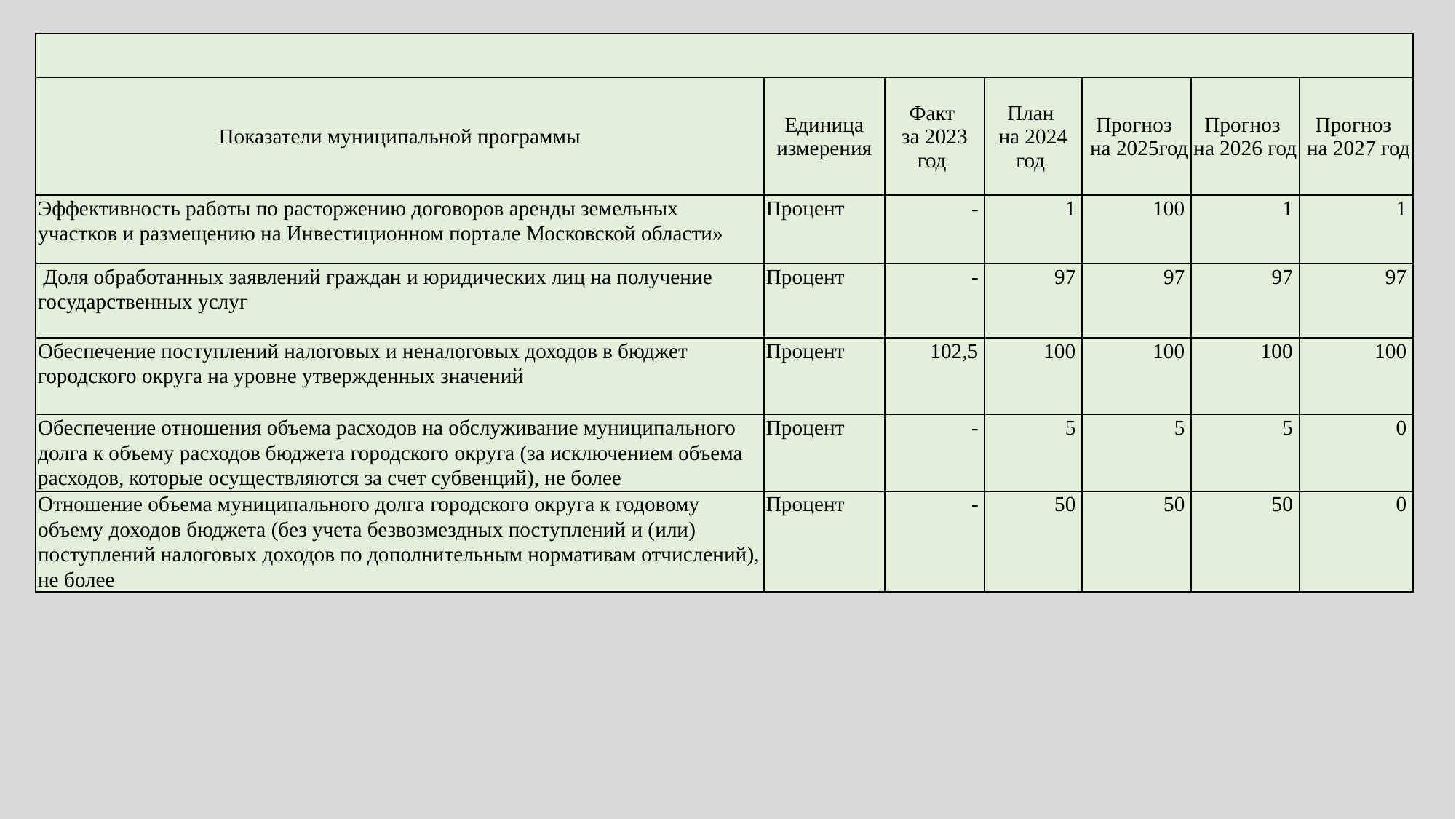

|  |  |  |  |  |  |  |
| --- | --- | --- | --- | --- | --- | --- |
| Показатели муниципальной программы | Единица измерения | Факт за 2023 год | План на 2024 год | Прогноз на 2025год | Прогноз на 2026 год | Прогноз на 2027 год |
| Эффективность работы по расторжению договоров аренды земельных участков и размещению на Инвестиционном портале Московской области» | Процент | - | 1 | 100 | 1 | 1 |
| Доля обработанных заявлений граждан и юридических лиц на получение государственных услуг | Процент | - | 97 | 97 | 97 | 97 |
| Обеспечение поступлений налоговых и неналоговых доходов в бюджет городского округа на уровне утвержденных значений | Процент | 102,5 | 100 | 100 | 100 | 100 |
| Обеспечение отношения объема расходов на обслуживание муниципального долга к объему расходов бюджета городского округа (за исключением объема расходов, которые осуществляются за счет субвенций), не более | Процент | - | 5 | 5 | 5 | 0 |
| Отношение объема муниципального долга городского округа к годовому объему доходов бюджета (без учета безвозмездных поступлений и (или) поступлений налоговых доходов по дополнительным нормативам отчислений), не более | Процент | - | 50 | 50 | 50 | 0 |